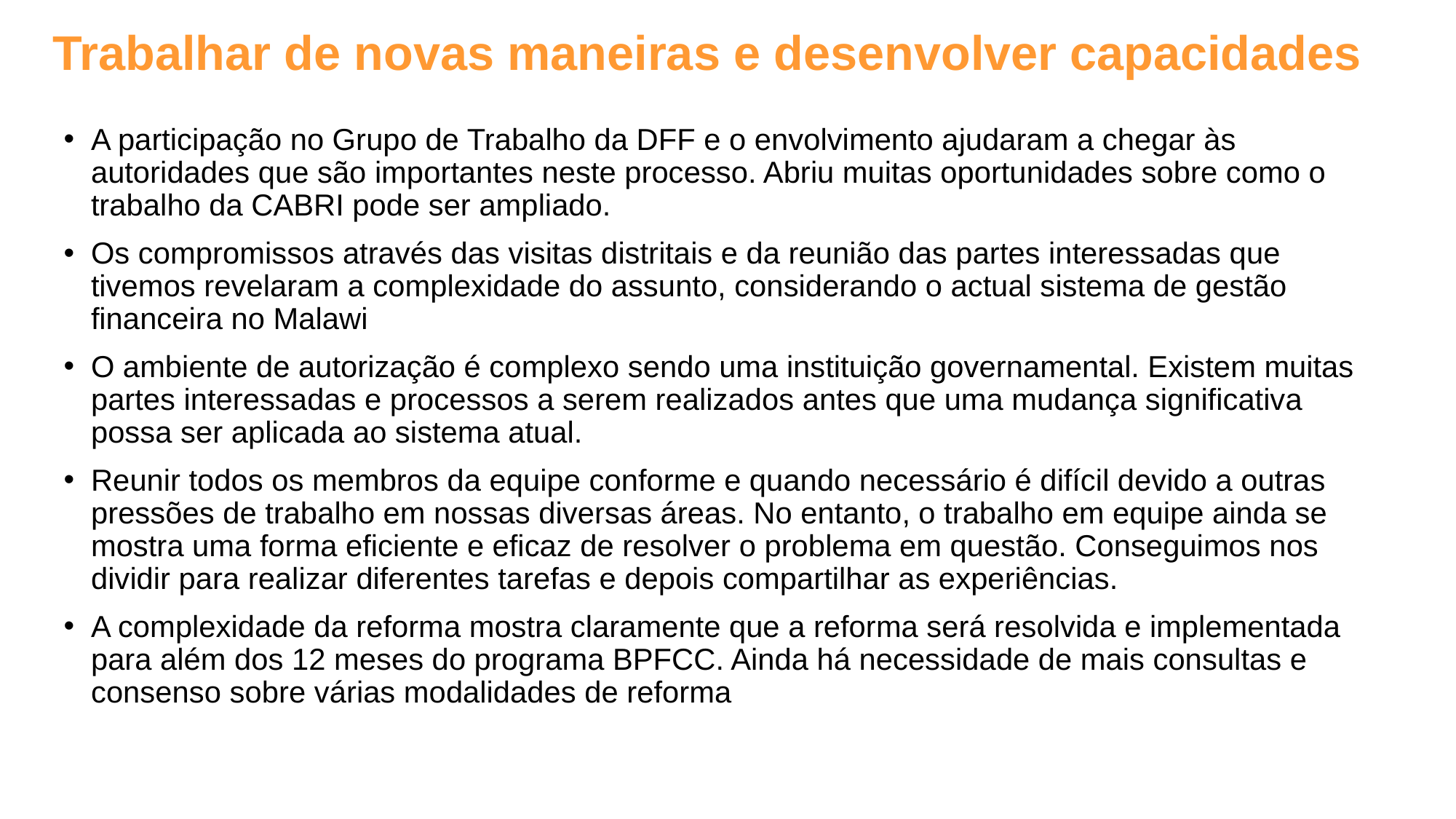

Trabalhar de novas maneiras e desenvolver capacidades
A participação no Grupo de Trabalho da DFF e o envolvimento ajudaram a chegar às autoridades que são importantes neste processo. Abriu muitas oportunidades sobre como o trabalho da CABRI pode ser ampliado.
Os compromissos através das visitas distritais e da reunião das partes interessadas que tivemos revelaram a complexidade do assunto, considerando o actual sistema de gestão financeira no Malawi
O ambiente de autorização é complexo sendo uma instituição governamental. Existem muitas partes interessadas e processos a serem realizados antes que uma mudança significativa possa ser aplicada ao sistema atual.
Reunir todos os membros da equipe conforme e quando necessário é difícil devido a outras pressões de trabalho em nossas diversas áreas. No entanto, o trabalho em equipe ainda se mostra uma forma eficiente e eficaz de resolver o problema em questão. Conseguimos nos dividir para realizar diferentes tarefas e depois compartilhar as experiências.
A complexidade da reforma mostra claramente que a reforma será resolvida e implementada para além dos 12 meses do programa BPFCC. Ainda há necessidade de mais consultas e consenso sobre várias modalidades de reforma